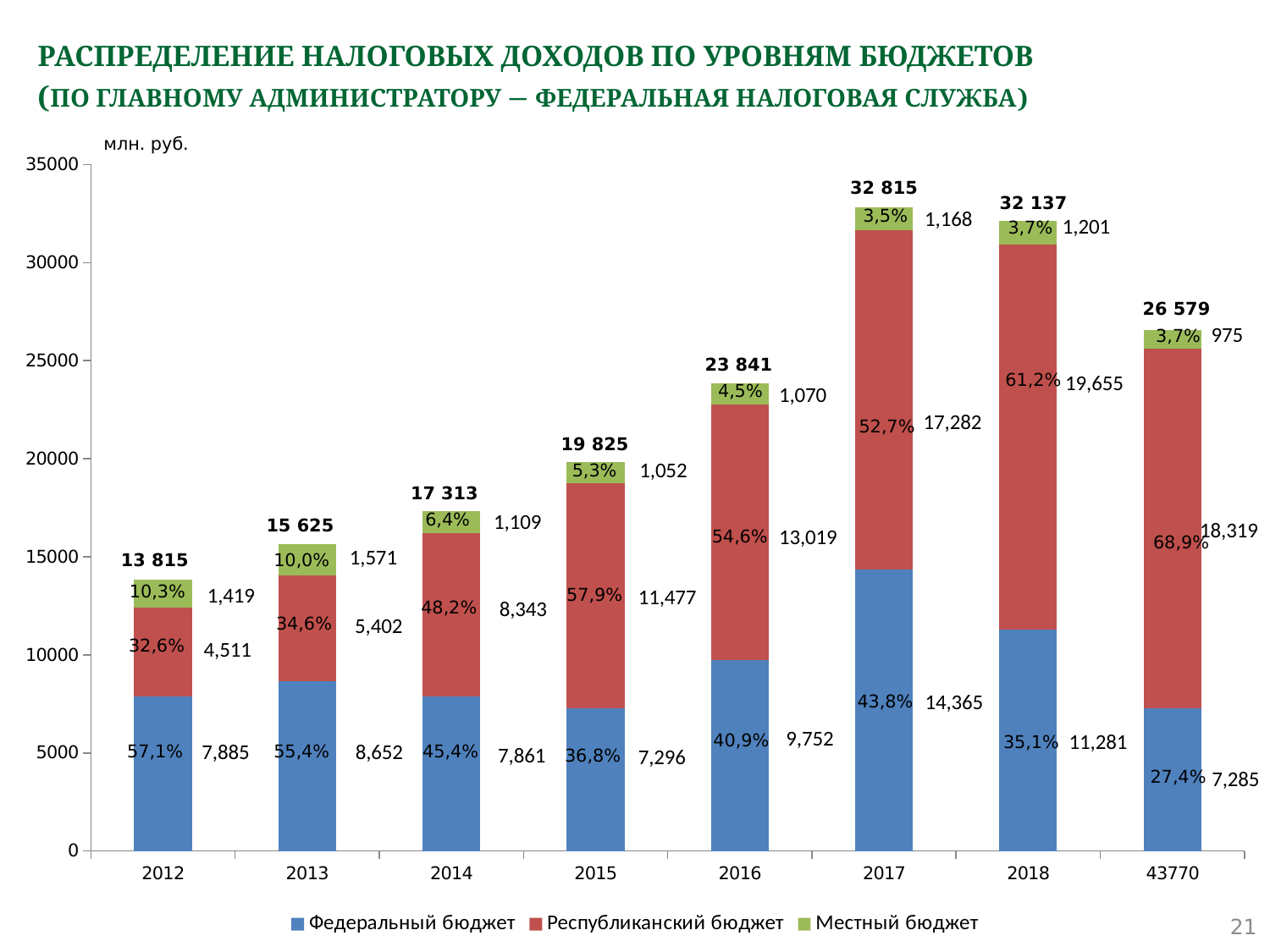

# РАСПРЕДЕЛЕНИЕ НАЛОГОВЫХ ДОХОДОВ ПО УРОВНЯМ БЮДЖЕТОВ (ПО ГЛАВНОМУ АДМИНИСТРАТОРУ – ФЕДЕРАЛЬНАЯ НАЛОГОВАЯ СЛУЖБА)
млн. руб.

### Chart

| Category | Федеральный бюджет | Республиканский бюджет | Местный бюджет |
|---|---|---|---|
| 2012 | 7885.0 | 4511.0 | 1419.0 |
| 2013 | 8652.0 | 5402.0 | 1571.0 |
| 2014 | 7861.0 | 8343.0 | 1109.0 |
| 2015 | 7296.0 | 11477.0 | 1052.0 |
| 2016 | 9752.0 | 13019.0 | 1070.0 |
| 2017 | 14365.0 | 17282.0 | 1168.0 |
| 2018 | 11281.0 | 19655.0 | 1201.0 |
| 43770 | 7285.0 | 18319.0 | 975.0 |
32 815
32 137
3,5%
3,7%
26 579
3,7%
23 841
61,2%
4,5%
52,7%
19 825
5,3%
17 313
6,4%
15 625
54,6%
68,9%
10,0%
13 815
10,3%
57,9%
48,2%
34,6%
32,6%
43,8%
40,9%
35,1%
55,4%
45,4%
57,1%
36,8%
27,4%
21